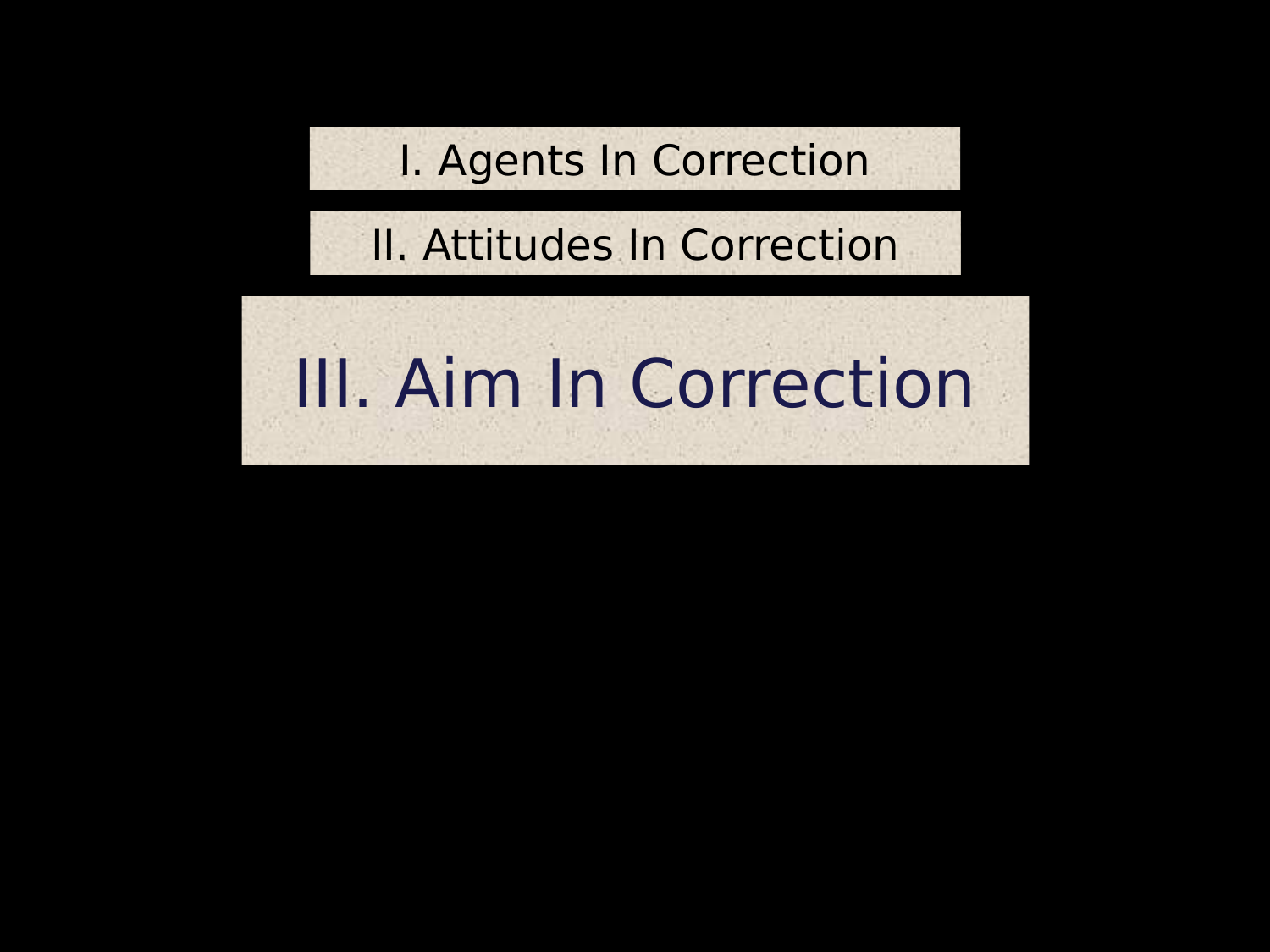

# I. Agents In Correction
II. Attitudes In Correction
III. Aim In Correction